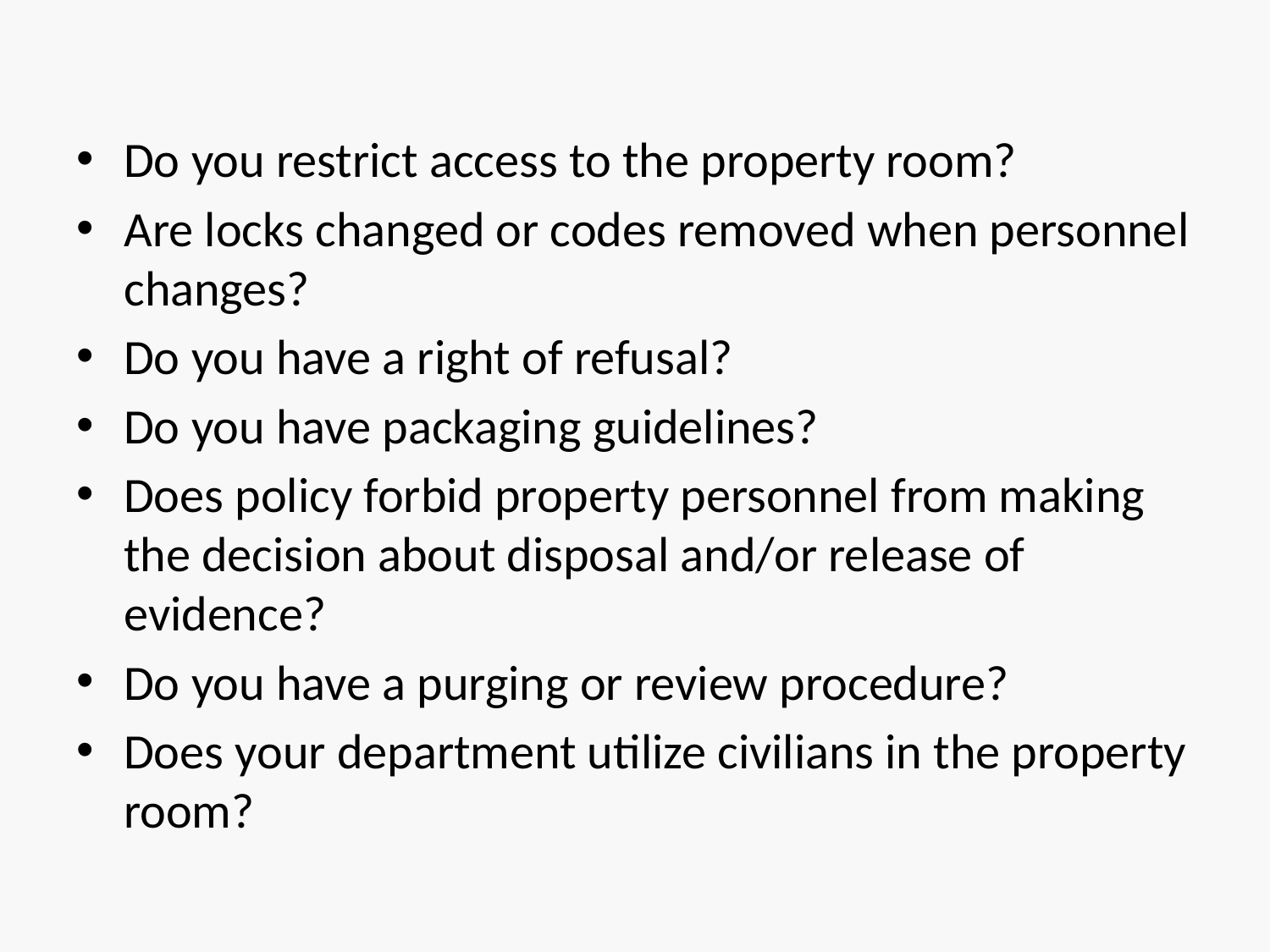

Do you restrict access to the property room?
Are locks changed or codes removed when personnel changes?
Do you have a right of refusal?
Do you have packaging guidelines?
Does policy forbid property personnel from making the decision about disposal and/or release of evidence?
Do you have a purging or review procedure?
Does your department utilize civilians in the property room?